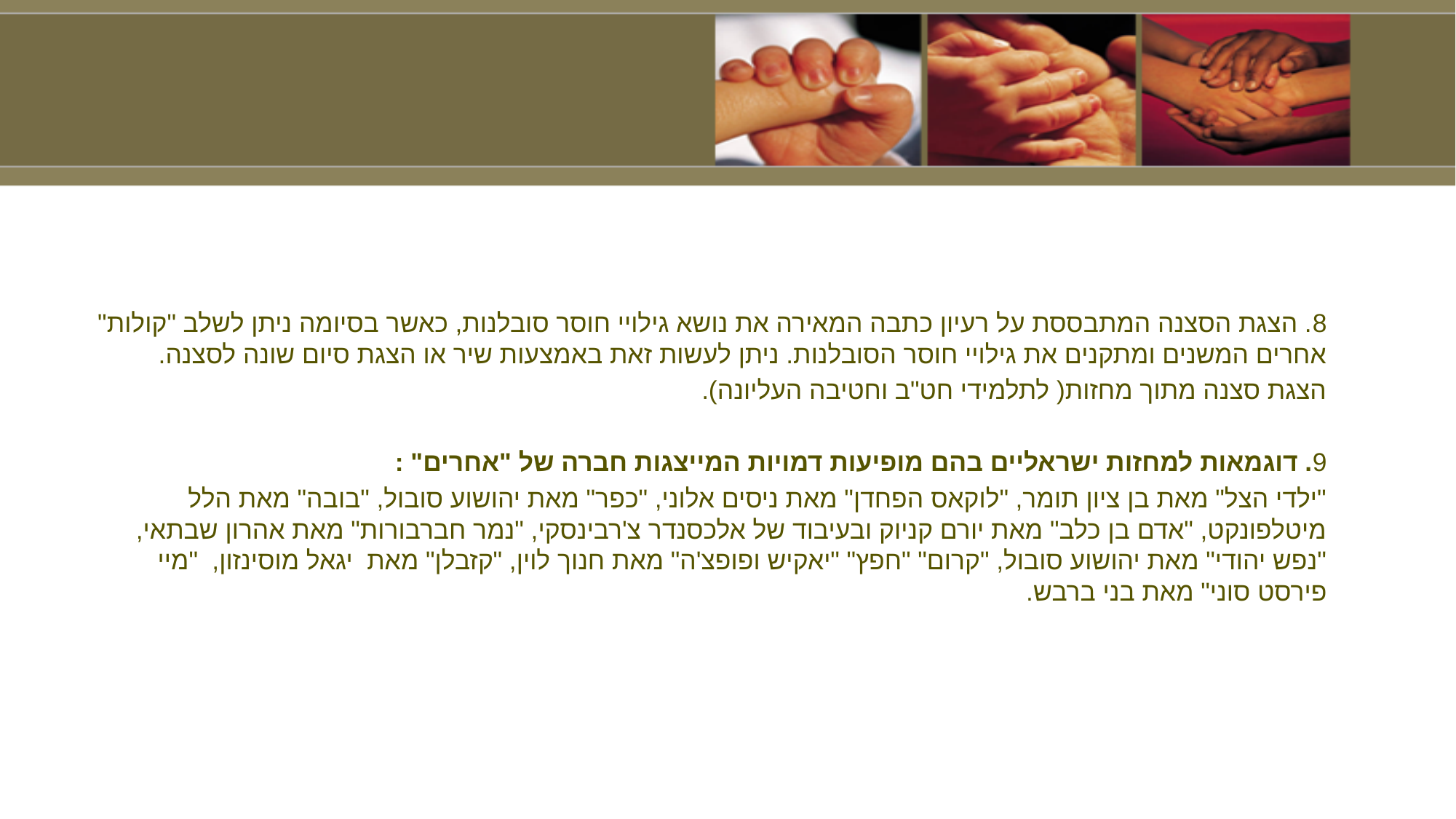

8. הצגת הסצנה המתבססת על רעיון כתבה המאירה את נושא גילויי חוסר סובלנות, כאשר בסיומה ניתן לשלב "קולות" אחרים המשנים ומתקנים את גילויי חוסר הסובלנות. ניתן לעשות זאת באמצעות שיר או הצגת סיום שונה לסצנה.
הצגת סצנה מתוך מחזות( לתלמידי חט"ב וחטיבה העליונה).

9. דוגמאות למחזות ישראליים בהם מופיעות דמויות המייצגות חברה של "אחרים" :
"ילדי הצל" מאת בן ציון תומר, "לוקאס הפחדן" מאת ניסים אלוני, "כפר" מאת יהושוע סובול, "בובה" מאת הלל מיטלפונקט, "אדם בן כלב" מאת יורם קניוק ובעיבוד של אלכסנדר צ'רבינסקי, "נמר חברבורות" מאת אהרון שבתאי, "נפש יהודי" מאת יהושוע סובול, "קרום" "חפץ" "יאקיש ופופצ'ה" מאת חנוך לוין, "קזבלן" מאת  יגאל מוסינזון,  "מיי פירסט סוני" מאת בני ברבש.